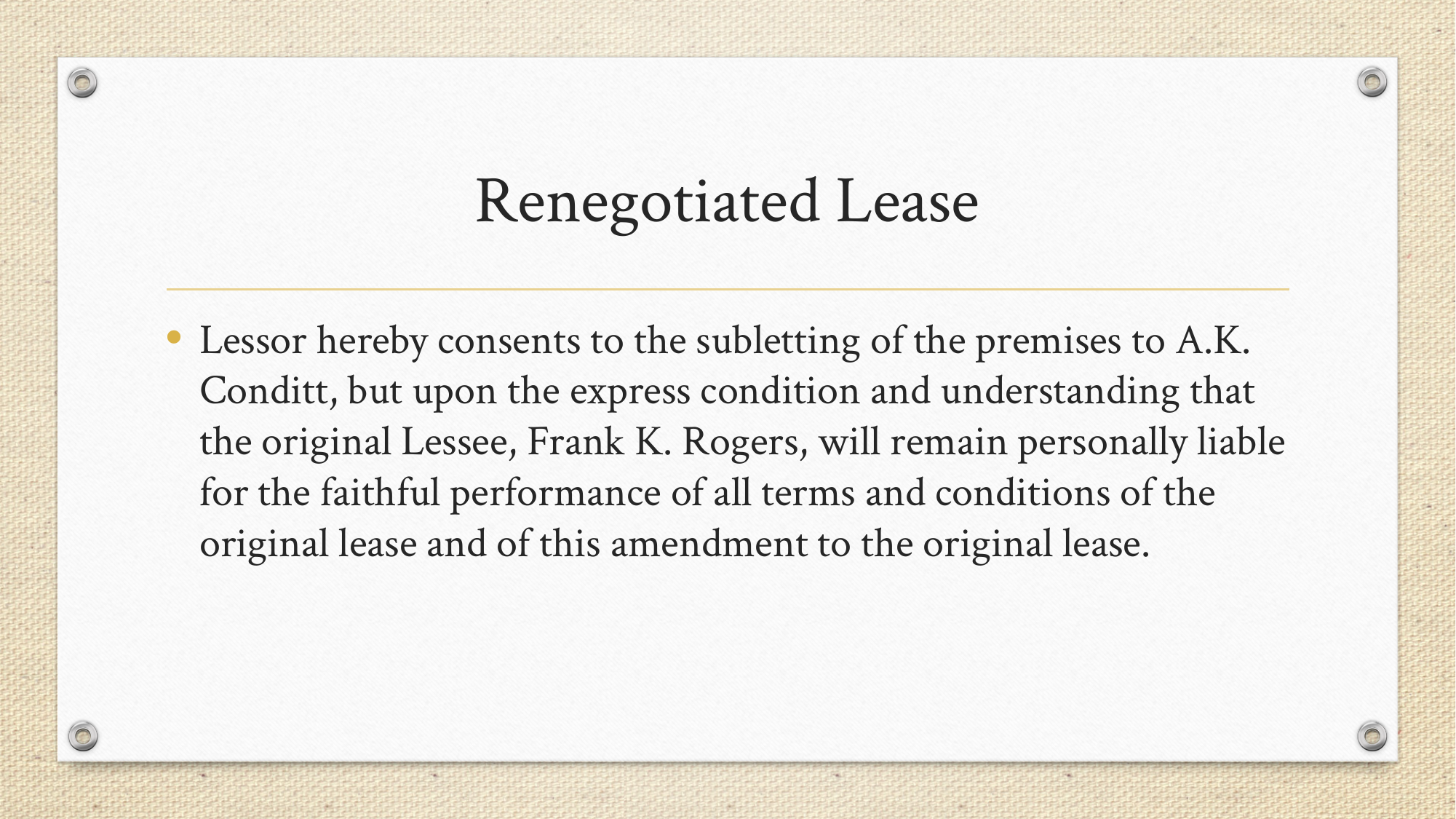

# Renegotiated Lease
Lessor hereby consents to the subletting of the premises to A.K. Conditt, but upon the express condition and understanding that the original Lessee, Frank K. Rogers, will remain personally liable for the faithful performance of all terms and conditions of the original lease and of this amendment to the original lease.